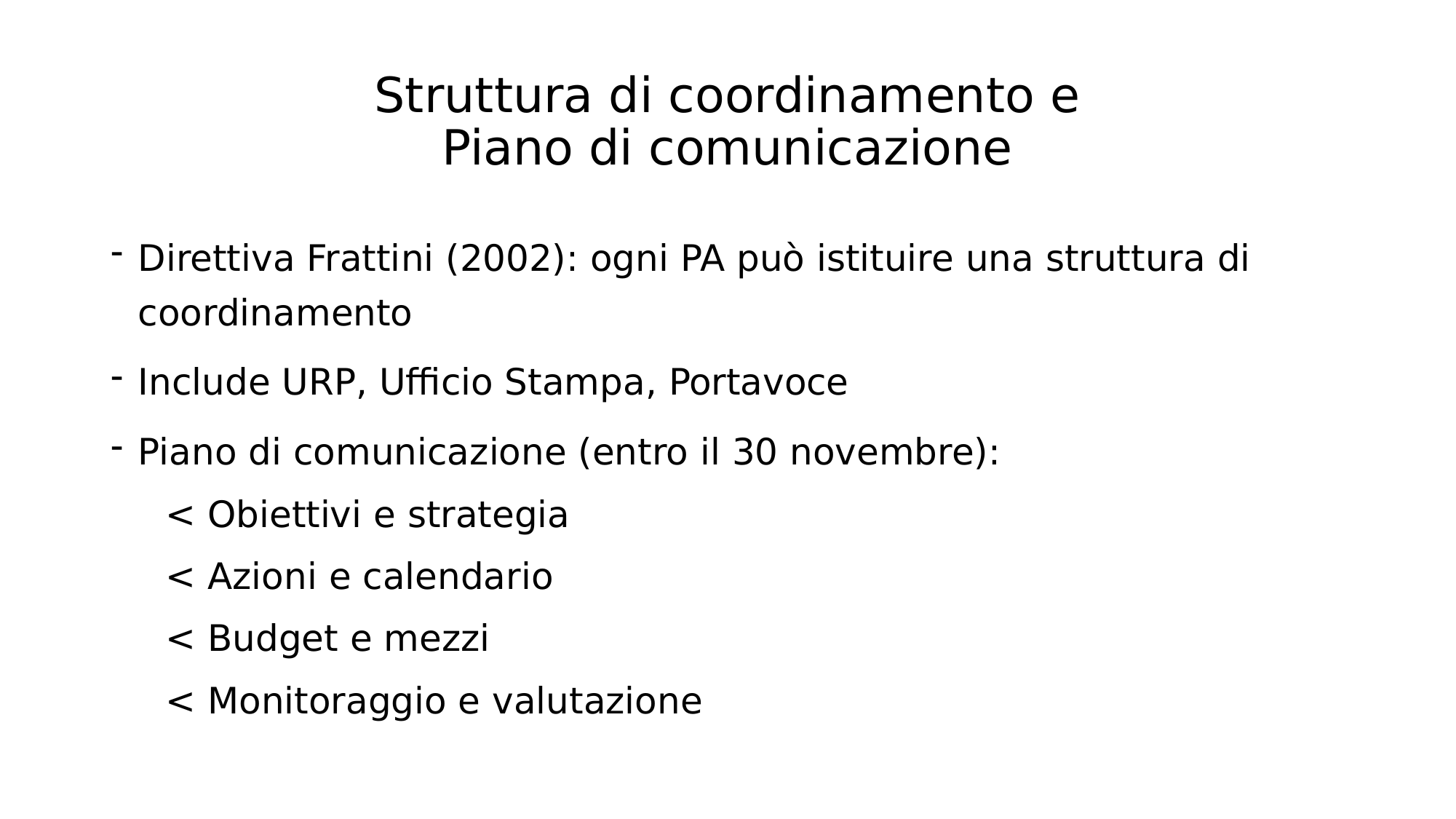

# Struttura di coordinamento e Piano di comunicazione
Direttiva Frattini (2002): ogni PA può istituire una struttura di coordinamento
Include URP, Ufficio Stampa, Portavoce
Piano di comunicazione (entro il 30 novembre):
< Obiettivi e strategia
< Azioni e calendario
< Budget e mezzi
< Monitoraggio e valutazione